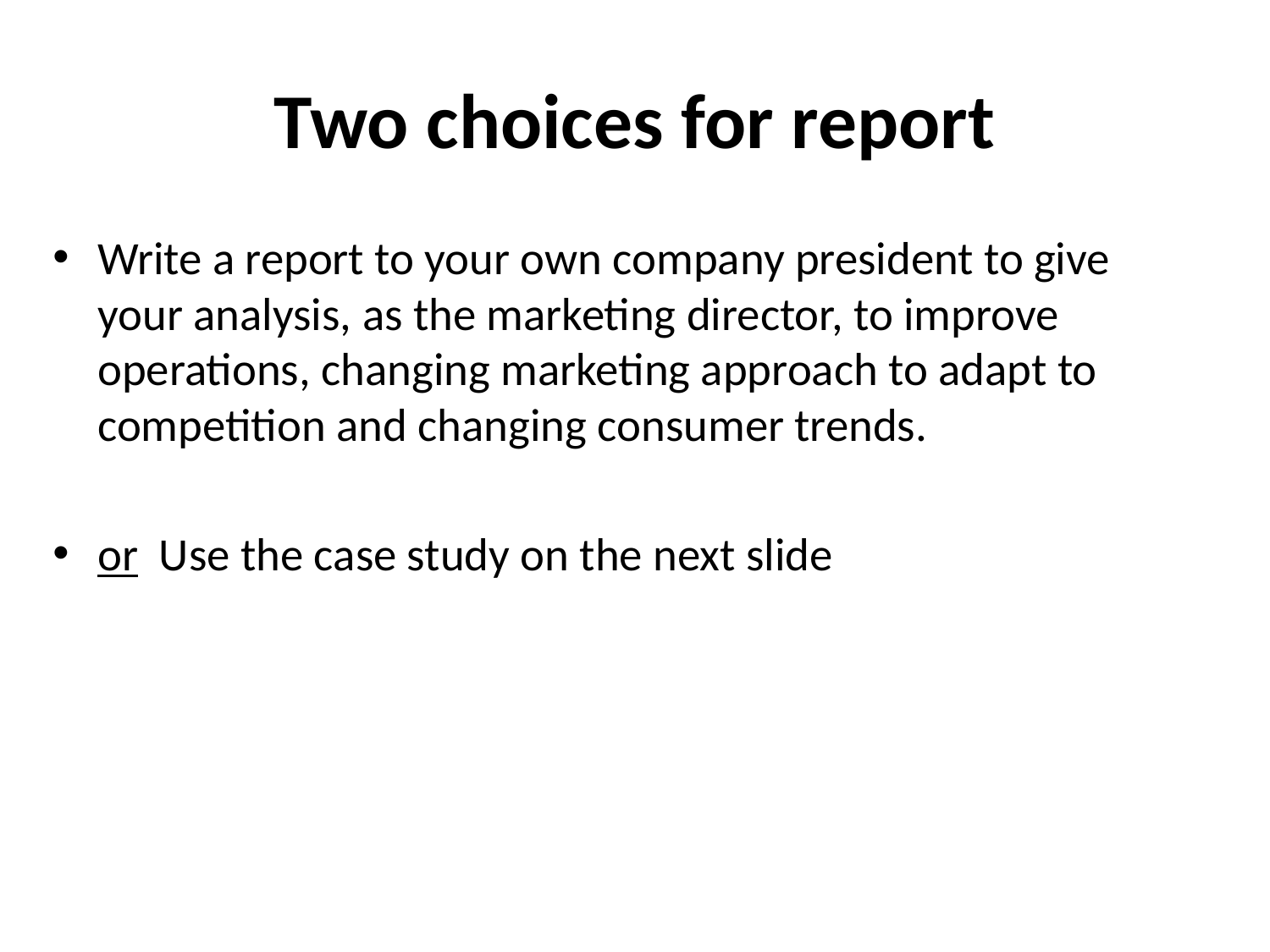

# Two choices for report
Write a report to your own company president to give your analysis, as the marketing director, to improve operations, changing marketing approach to adapt to competition and changing consumer trends.

or  Use the case study on the next slide